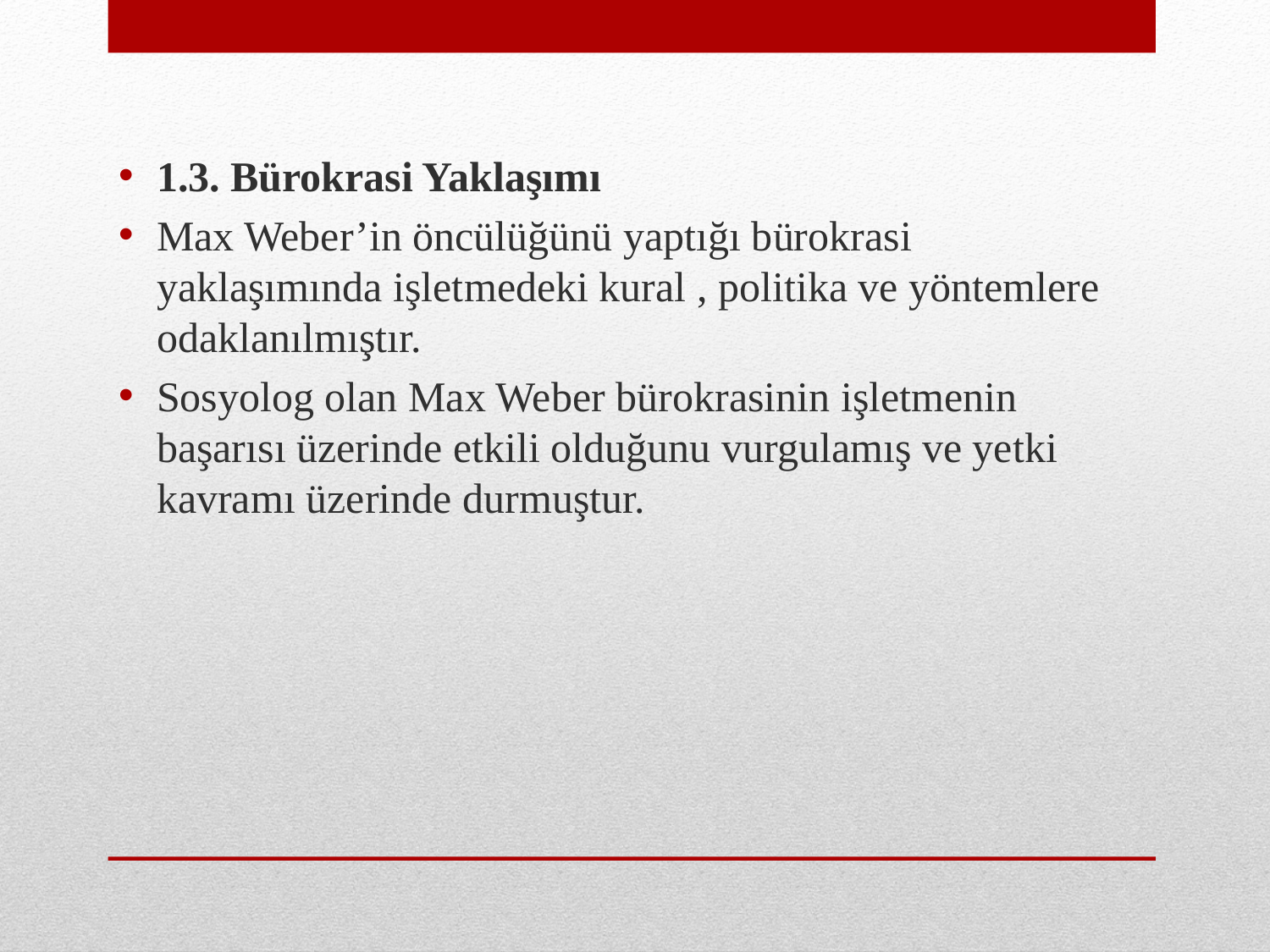

1.3. Bürokrasi Yaklaşımı
Max Weber’in öncülüğünü yaptığı bürokrasi yaklaşımında işletmedeki kural , politika ve yöntemlere odaklanılmıştır.
Sosyolog olan Max Weber bürokrasinin işletmenin başarısı üzerinde etkili olduğunu vurgulamış ve yetki kavramı üzerinde durmuştur.

#